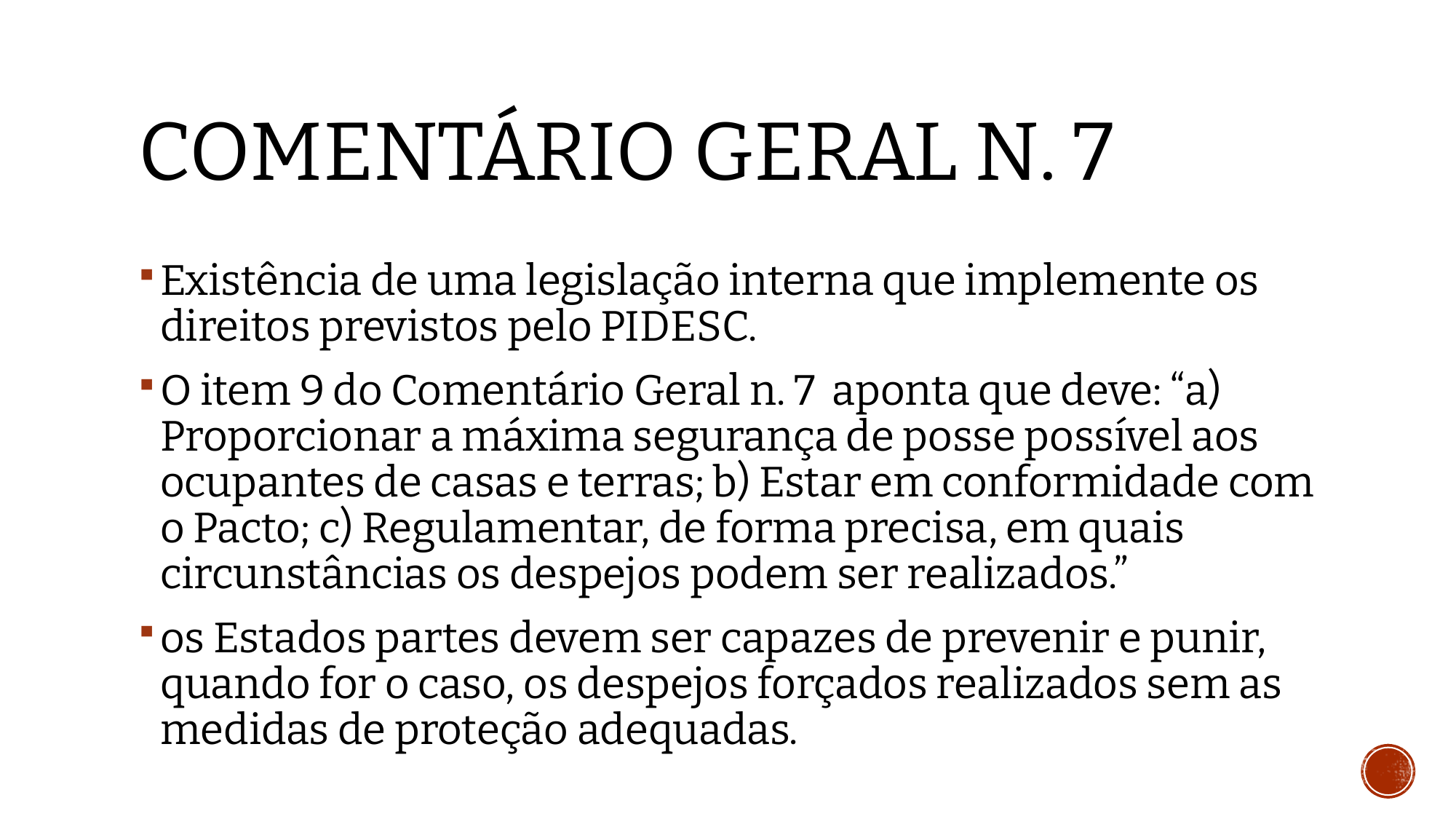

# Comentário Geral n. 7
Existência de uma legislação interna que implemente os direitos previstos pelo PIDESC.
O item 9 do Comentário Geral n. 7  aponta que deve: “a) Proporcionar a máxima segurança de posse possível aos ocupantes de casas e terras; b) Estar em conformidade com o Pacto; c) Regulamentar, de forma precisa, em quais circunstâncias os despejos podem ser realizados.”
os Estados partes devem ser capazes de prevenir e punir, quando for o caso, os despejos forçados realizados sem as medidas de proteção adequadas.